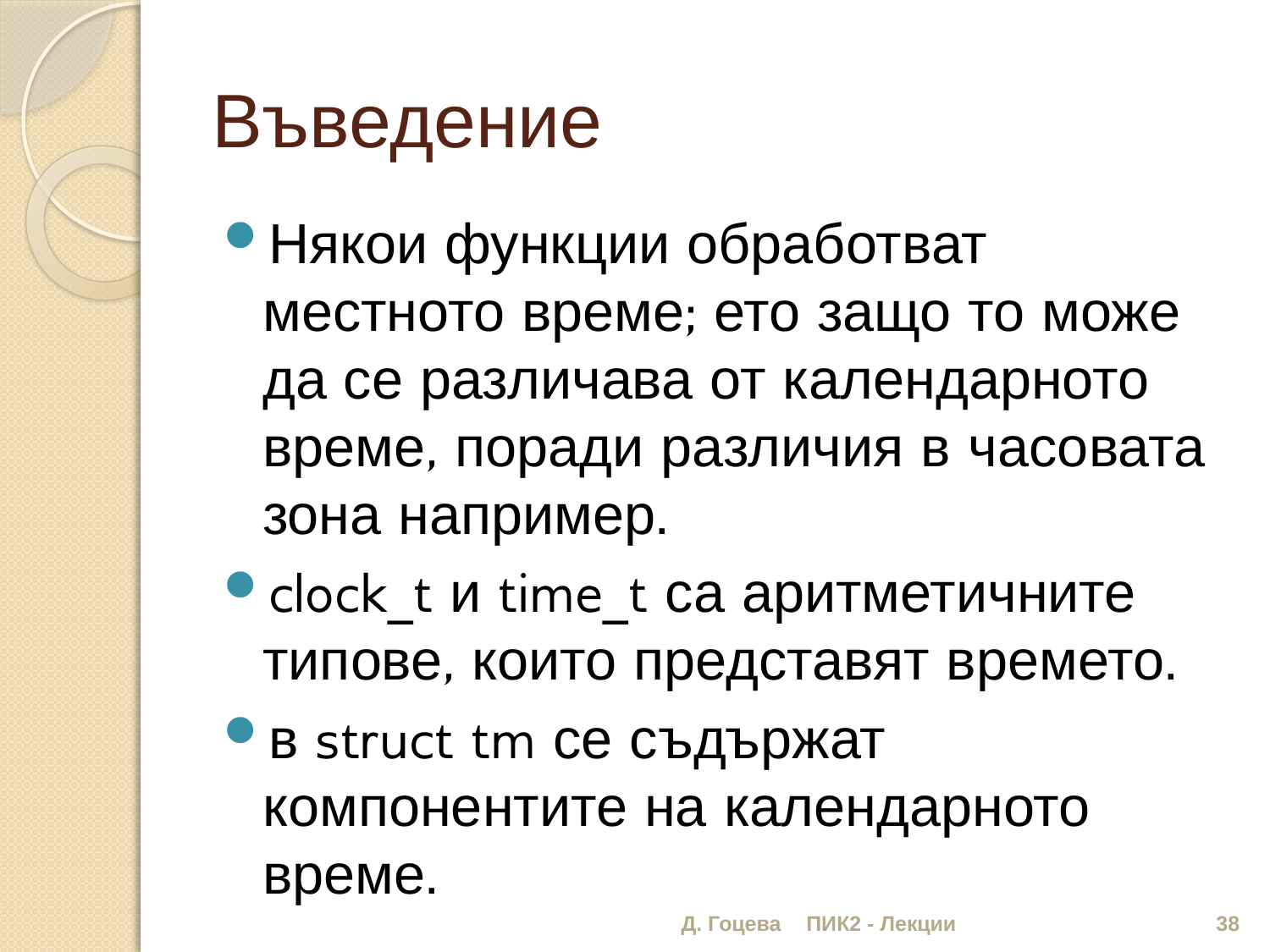

# Въведение
Някои функции обработват местното време; ето защо то може да се различава от календарното време, поради различия в часовата зона например.
clock_t и time_t са аритметичните типове, които представят времето.
в struct tm се съдържат компонентите на календарното време.
Д. Гоцева
ПИК2 - Лекции
38